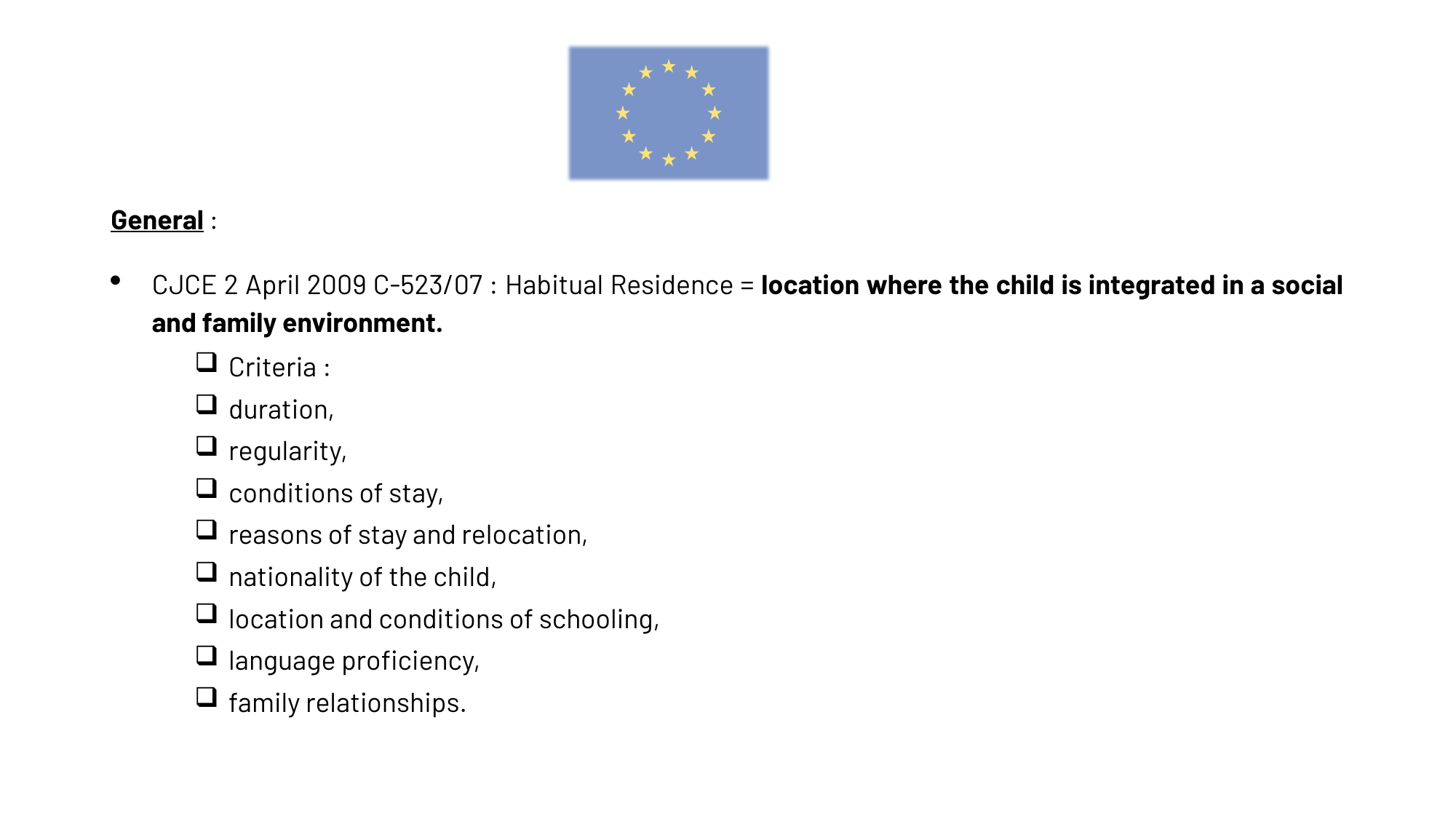

General :
CJCE 2 April 2009 C-523/07 : Habitual Residence = location where the child is integrated in a social and family environment.
Criteria :
duration,
regularity,
conditions of stay,
reasons of stay and relocation,
nationality of the child,
location and conditions of schooling,
language proficiency,
family relationships.